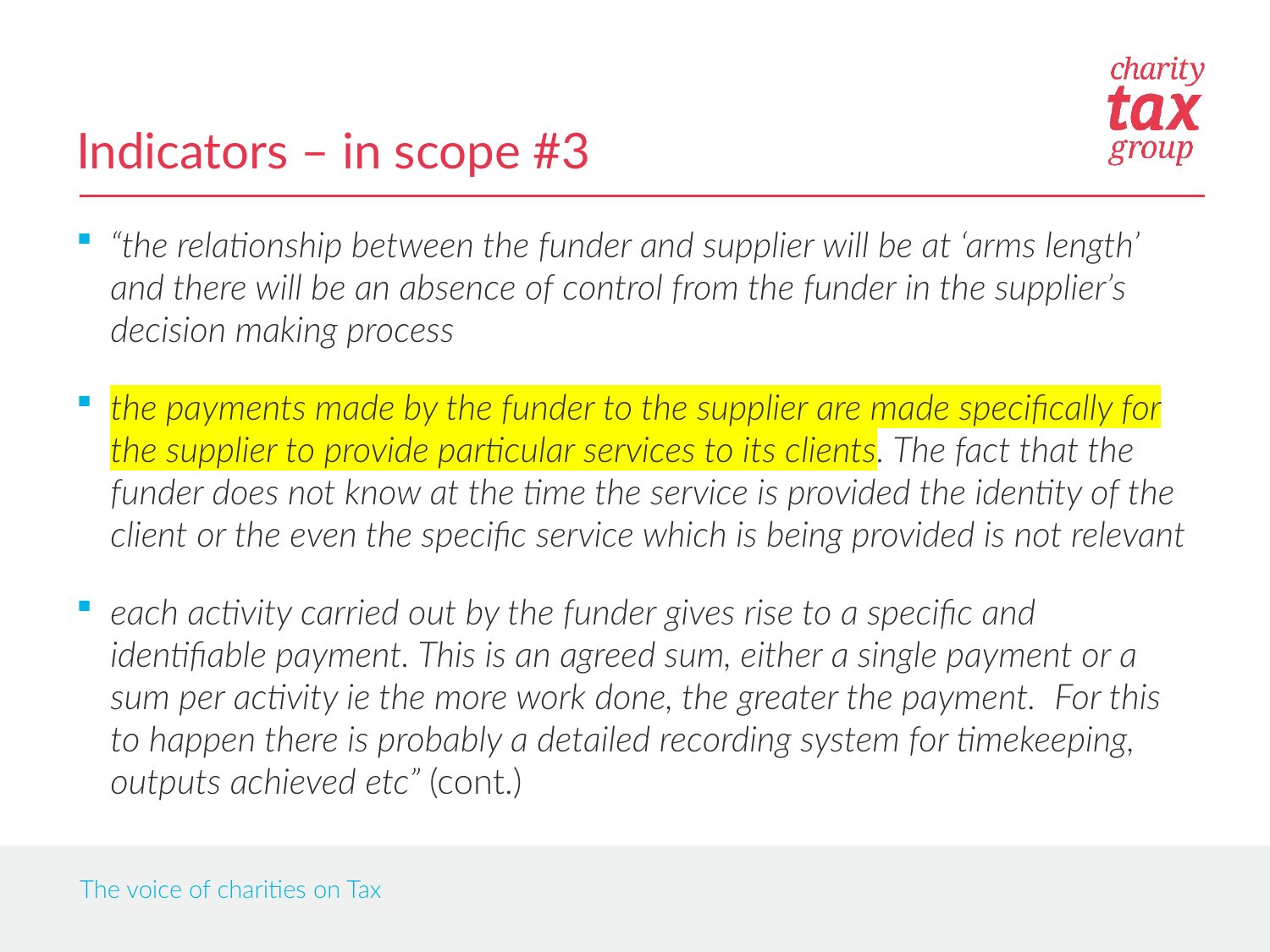

# Indicators – in scope #3
“the relationship between the funder and supplier will be at ‘arms length’ and there will be an absence of control from the funder in the supplier’s decision making process
the payments made by the funder to the supplier are made specifically for the supplier to provide particular services to its clients. The fact that the funder does not know at the time the service is provided the identity of the client or the even the specific service which is being provided is not relevant
each activity carried out by the funder gives rise to a specific and identifiable payment. This is an agreed sum, either a single payment or a sum per activity ie the more work done, the greater the payment.  For this to happen there is probably a detailed recording system for timekeeping, outputs achieved etc” (cont.)
The voice of charities on Tax